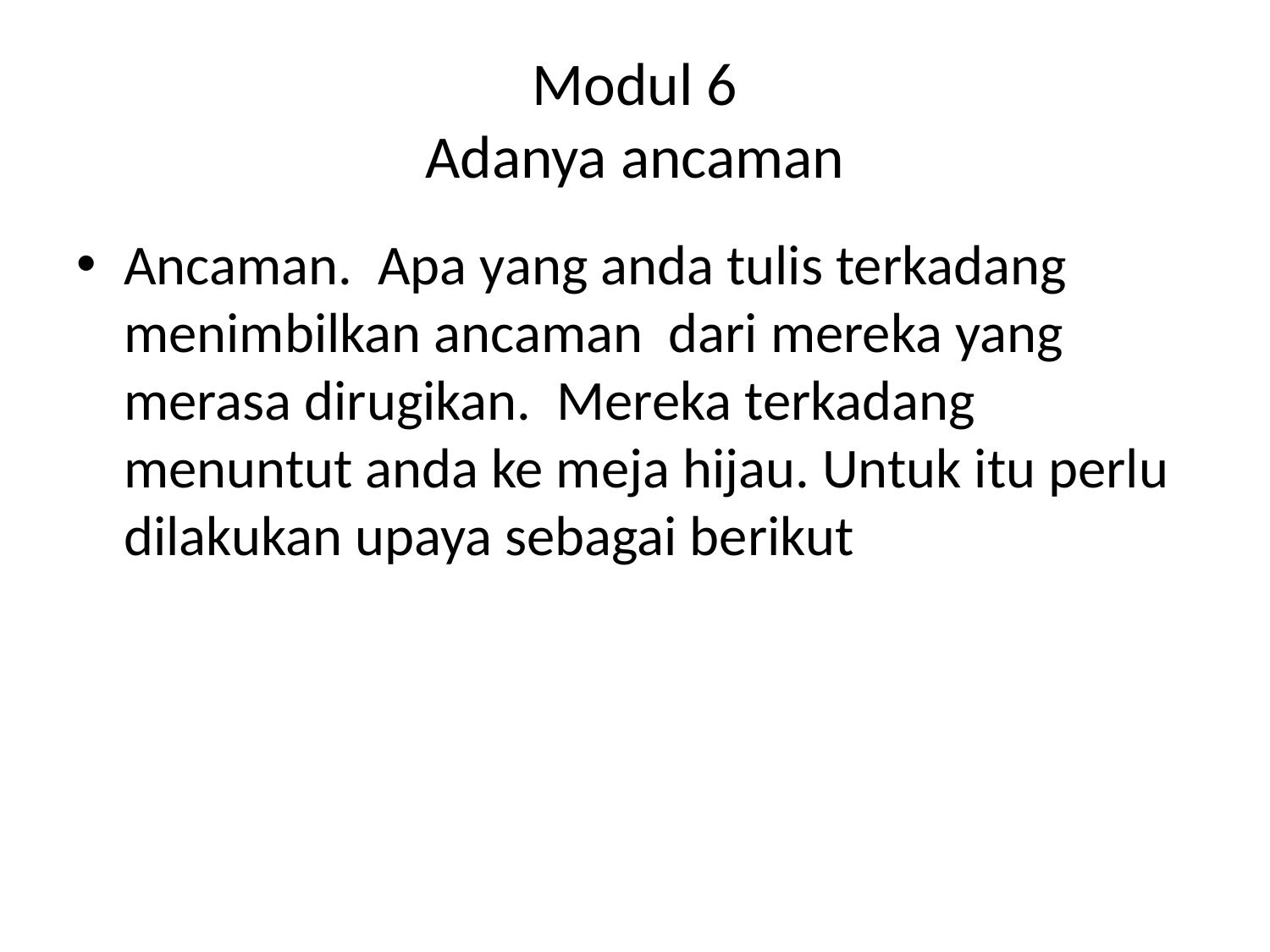

# Modul 6 Adanya ancaman
Ancaman.  Apa yang anda tulis terkadang menimbilkan ancaman  dari mereka yang merasa dirugikan.  Mereka terkadang menuntut anda ke meja hijau. Untuk itu perlu dilakukan upaya sebagai berikut